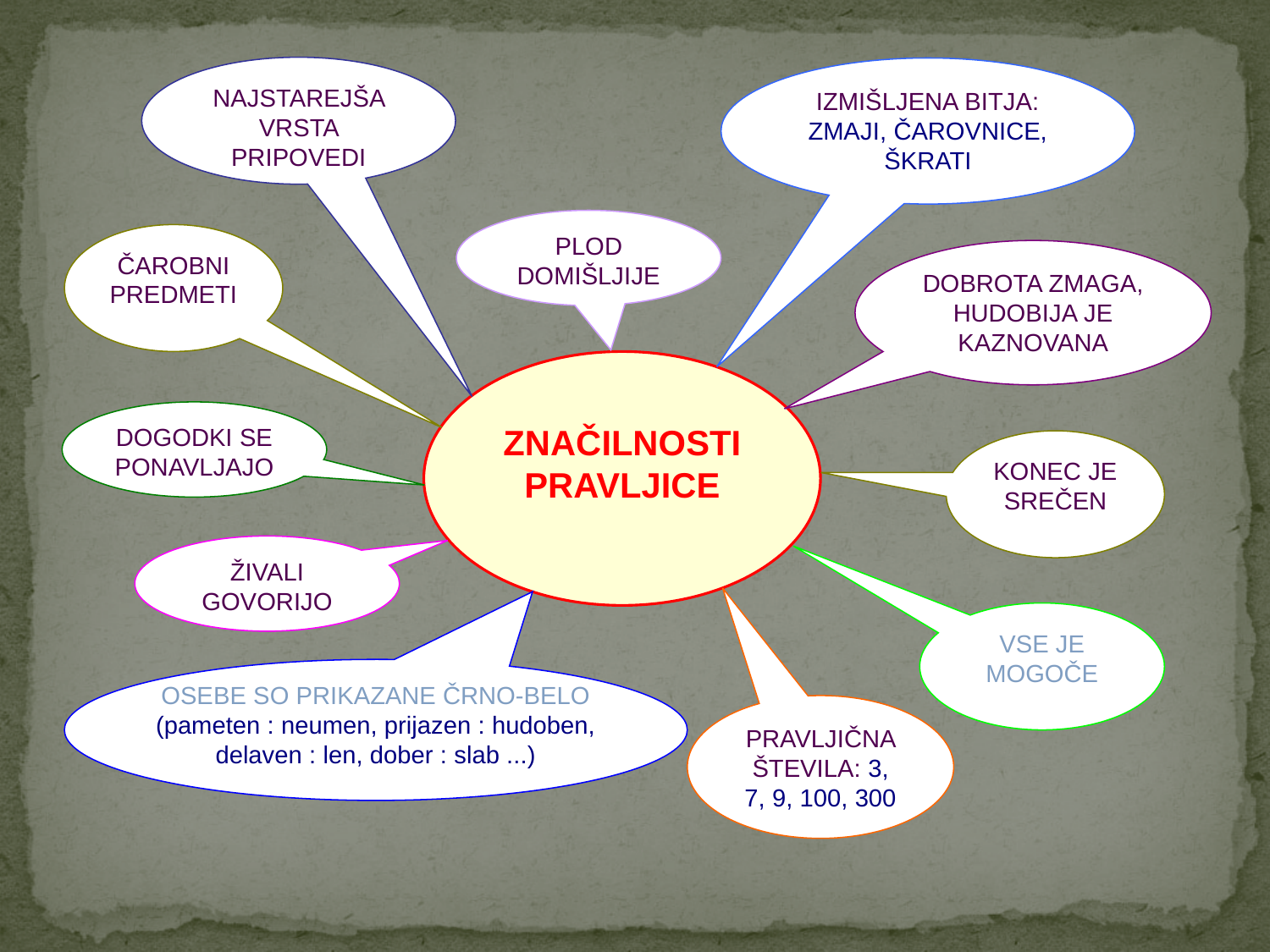

#
NAJSTAREJŠA VRSTA PRIPOVEDI
IZMIŠLJENA BITJA:
ZMAJI, ČAROVNICE, ŠKRATI

PLOD DOMIŠLJIJE
ČAROBNI PREDMETI
DOBROTA ZMAGA, HUDOBIJA JE KAZNOVANA
ZNAČILNOSTI PRAVLJICE
DOGODKI SE PONAVLJAJO
KONEC JE SREČEN
ŽIVALI GOVORIJO
VSE JE MOGOČE
OSEBE SO PRIKAZANE ČRNO-BELO
(pameten : neumen, prijazen : hudoben, delaven : len, dober : slab ...)
PRAVLJIČNA ŠTEVILA: 3, 7, 9, 100, 300